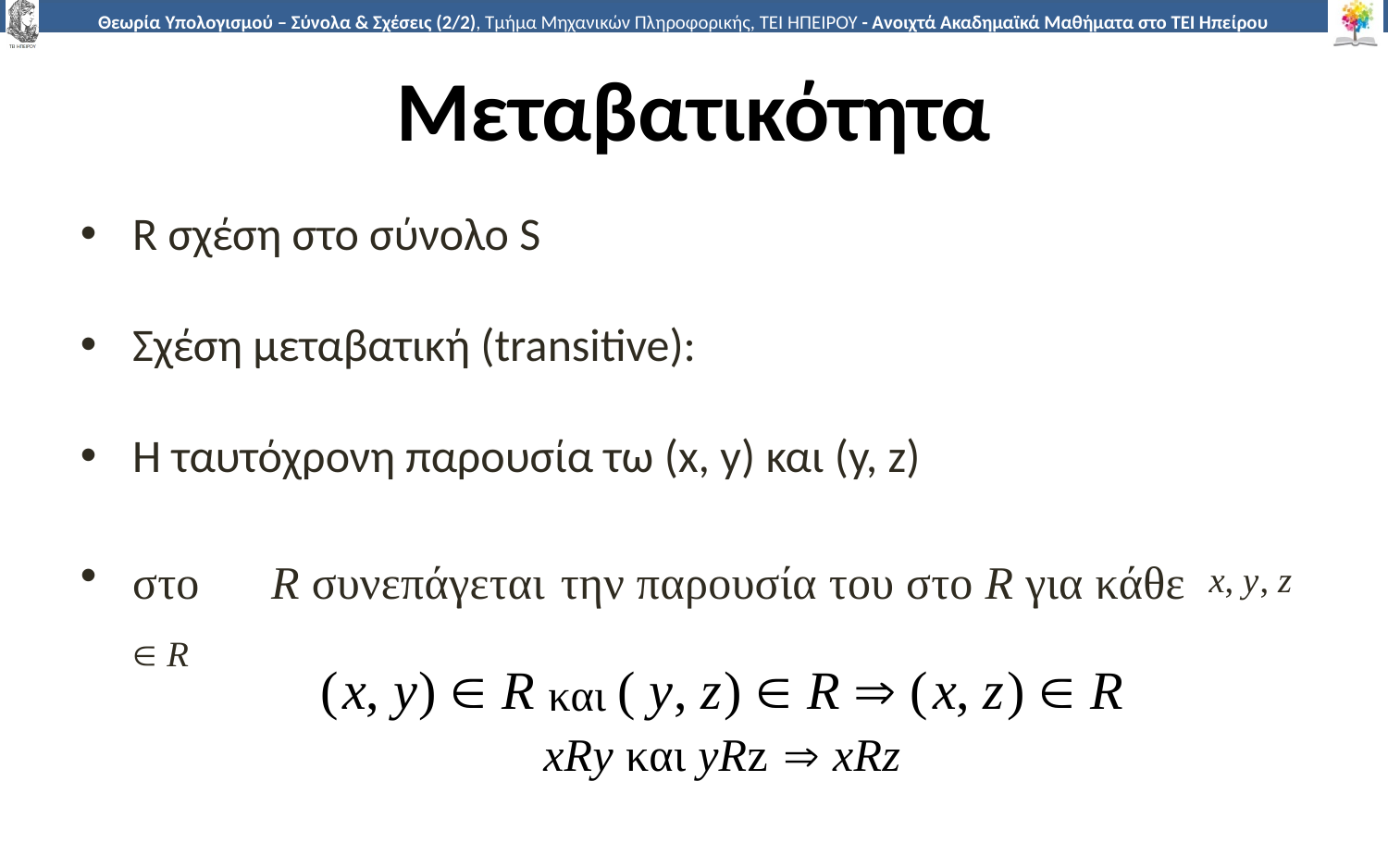

# Μεταβατικότητα
R σχέση στο σύνολο S

Σχέση μεταβατική (transitive):

H ταυτόχρονη παρουσία τω (x, y) και (y, z)

στο	R συνεπάγεται	 την παρουσία του στο R για κάθε  x, y, z ∈ R
(x, y) ∈ R και ( y, z) ∈ R ⇒ (x, z) ∈ R
xRy και yRz ⇒ xRz